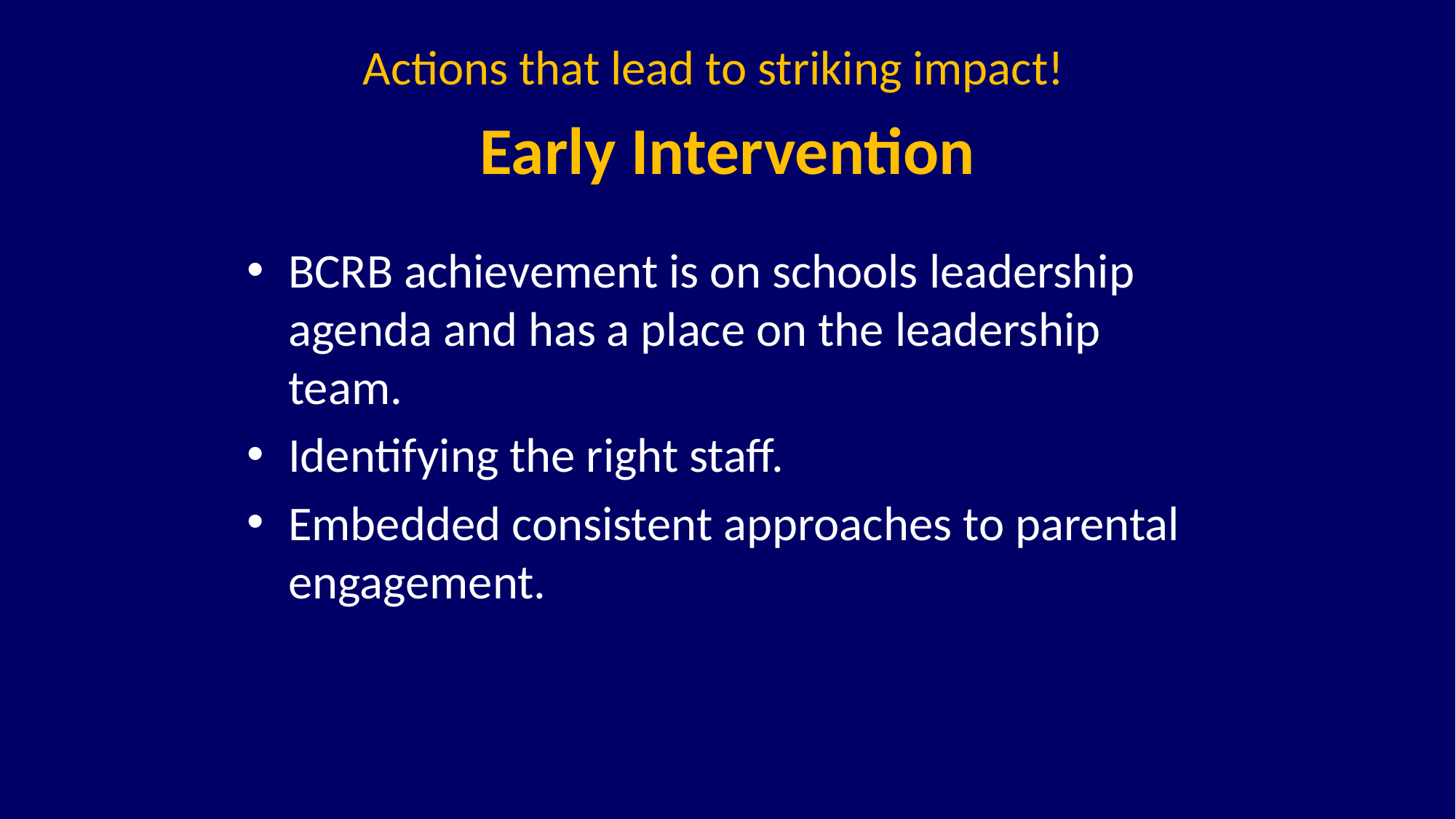

Actions that lead to striking impact!
# Early Intervention
BCRB achievement is on schools leadership agenda and has a place on the leadership team.
Identifying the right staff.
Embedded consistent approaches to parental engagement.